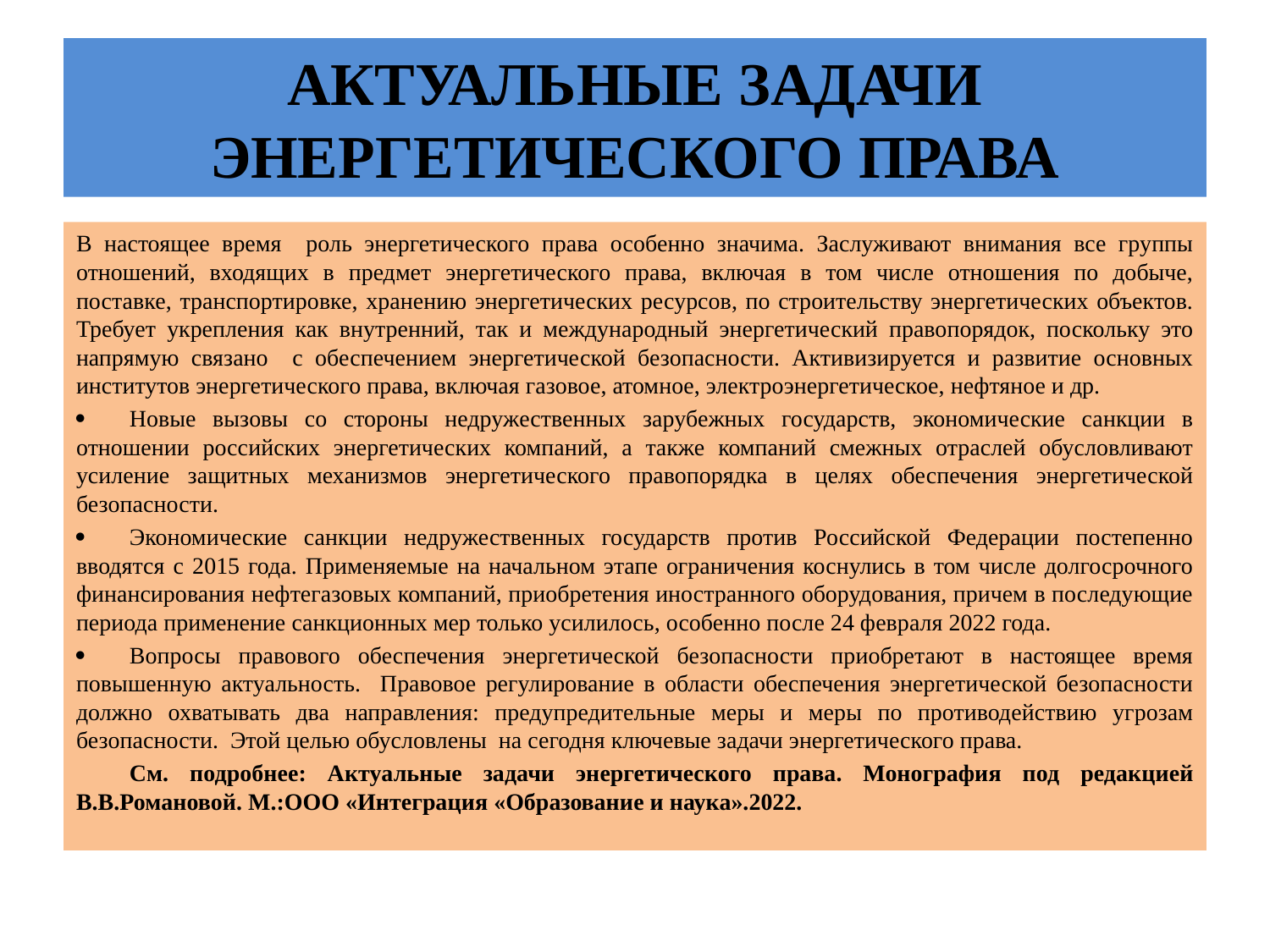

# АКТУАЛЬНЫЕ ЗАДАЧИ ЭНЕРГЕТИЧЕСКОГО ПРАВА
В настоящее время  роль энергетического права особенно значима. Заслуживают внимания все группы отношений, входящих в предмет энергетического права, включая в том числе отношения по добыче, поставке, транспортировке, хранению энергетических ресурсов, по строительству энергетических объектов. Требует укрепления как внутренний, так и международный энергетический правопорядок, поскольку это напрямую связано  с обеспечением энергетической безопасности. Активизируется и развитие основных институтов энергетического права, включая газовое, атомное, электроэнергетическое, нефтяное и др.
•	Новые вызовы со стороны недружественных зарубежных государств, экономические санкции в отношении российских энергетических компаний, а также компаний смежных отраслей обусловливают усиление защитных механизмов энергетического правопорядка в целях обеспечения энергетической безопасности.
•	Экономические санкции недружественных государств против Российской Федерации постепенно вводятся с 2015 года. Применяемые на начальном этапе ограничения коснулись в том числе долгосрочного финансирования нефтегазовых компаний, приобретения иностранного оборудования, причем в последующие периода применение санкционных мер только усилилось, особенно после 24 февраля 2022 года.
•	Вопросы правового обеспечения энергетической безопасности приобретают в настоящее время повышенную актуальность.  Правовое регулирование в области обеспечения энергетической безопасности должно охватывать два направления: предупредительные меры и меры по противодействию угрозам безопасности.  Этой целью обусловлены  на сегодня ключевые задачи энергетического права.
	См. подробнее: Актуальные задачи энергетического права. Монография под редакцией В.В.Романовой. М.:ООО «Интеграция «Образование и наука».2022.